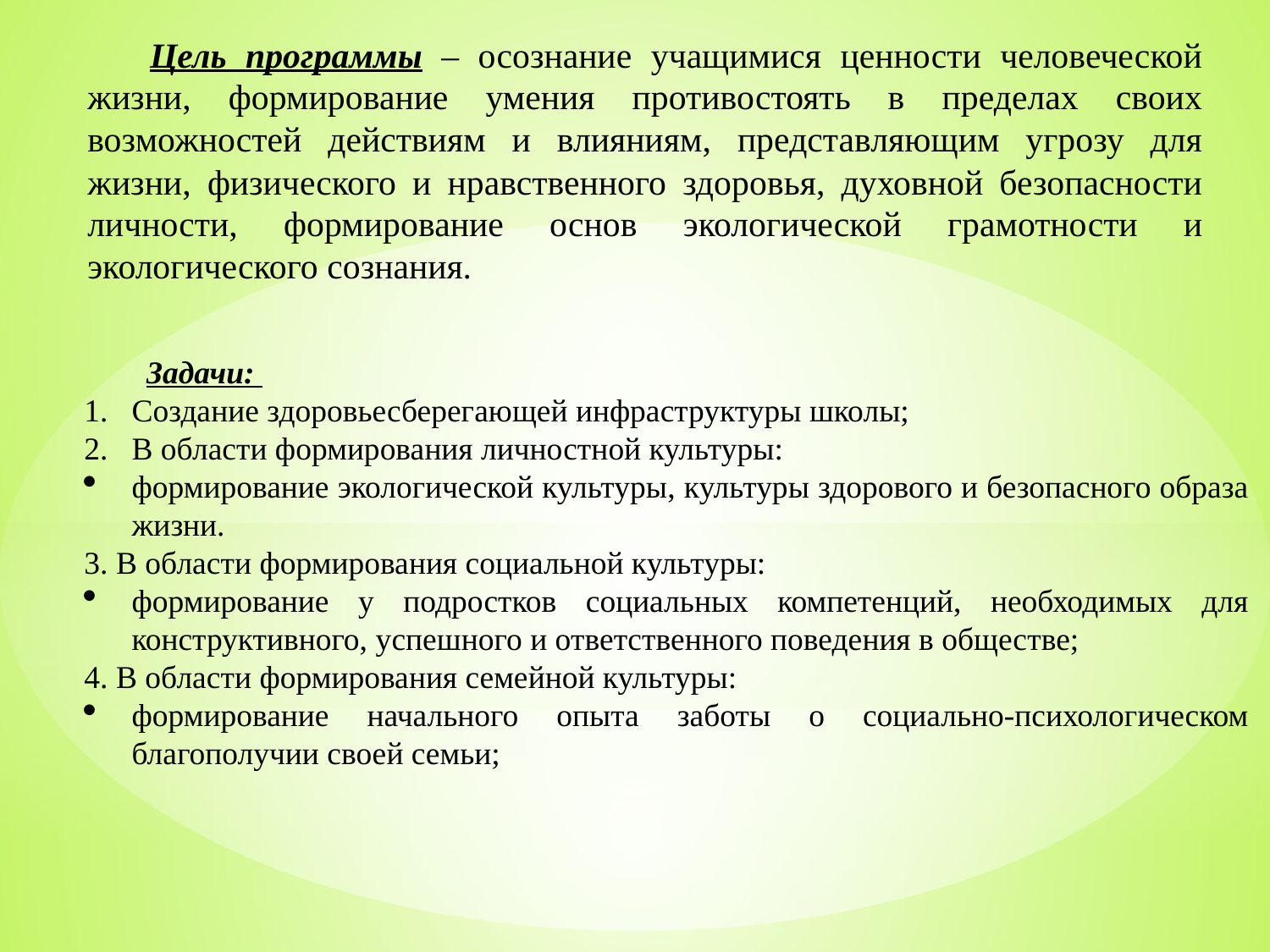

Цель программы – осознание учащимися ценности человеческой жизни, формирование умения противостоять в пределах своих возможностей действиям и влияниям, представляющим угрозу для жизни, физического и нравственного здоровья, духовной безопасности личности, формирование основ экологической грамотности и экологического сознания.
Задачи:
Создание здоровьесберегающей инфраструктуры школы;
В области формирования личностной культуры:
формирование экологической культуры, культуры здорового и безопасного образа жизни.
3. В области формирования социальной культуры:
формирование у подростков социальных компетенций, необходимых для конструктивного, успешного и ответственного поведения в обществе;
4. В области формирования семейной культуры:
формирование начального опыта заботы о социально-психологическом благополучии своей семьи;